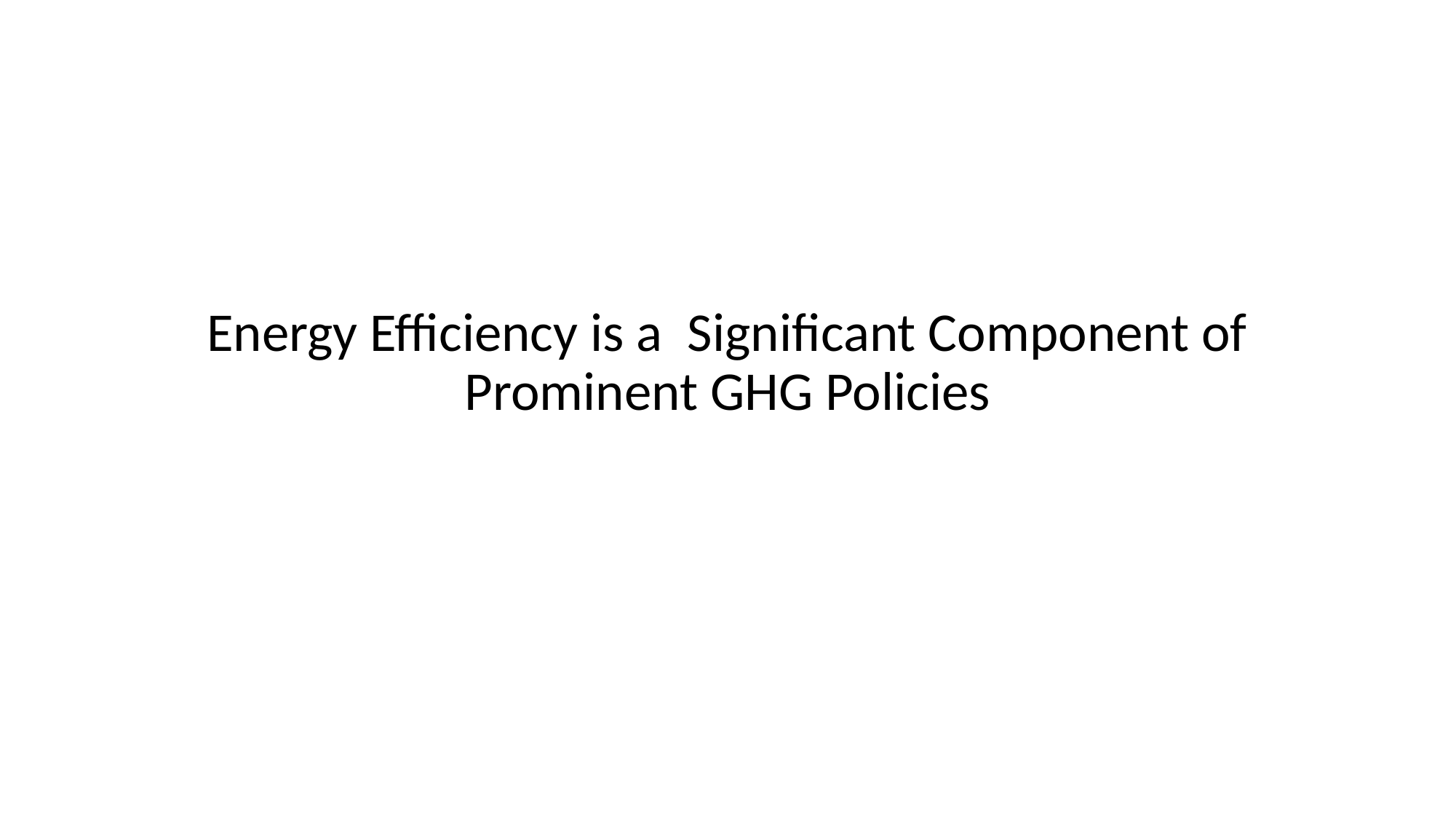

#

Energy Efficiency is a  Significant Component of Prominent GHG Policies